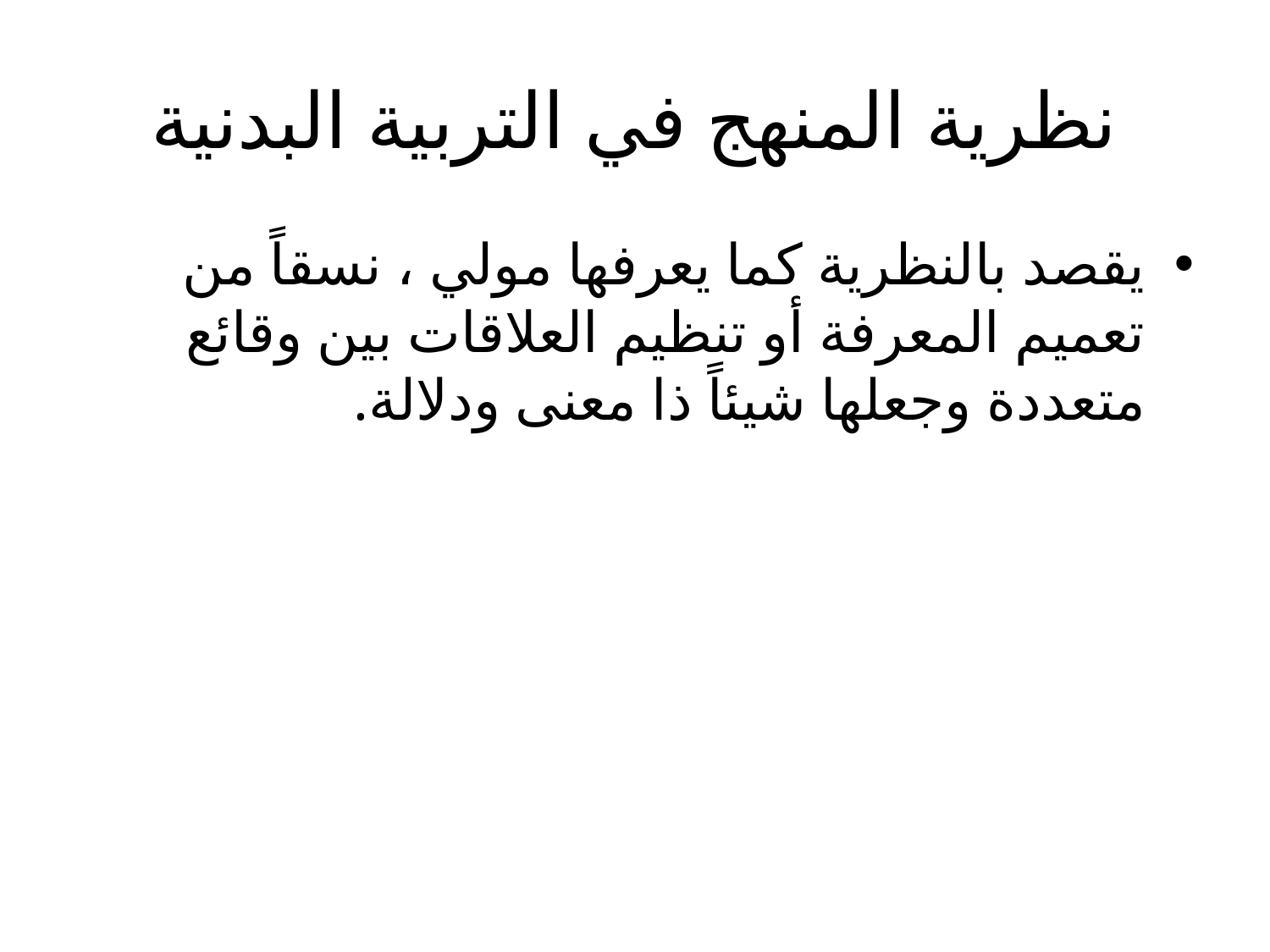

# نظرية المنهج في التربية البدنية
يقصد بالنظرية كما يعرفها مولي ، نسقاً من تعميم المعرفة أو تنظيم العلاقات بين وقائع متعددة وجعلها شيئاً ذا معنى ودلالة.